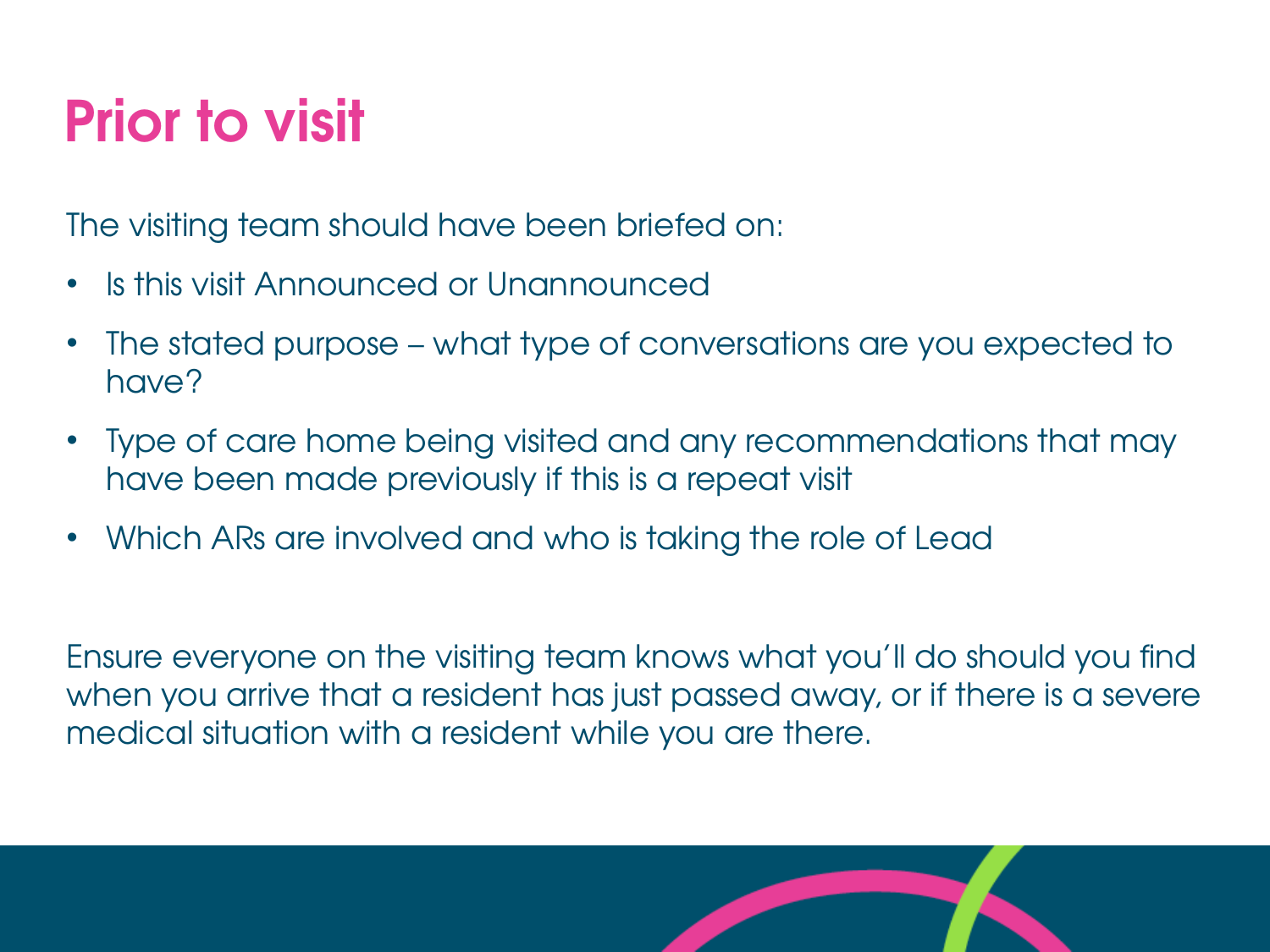

# Prior to visit
The visiting team should have been briefed on:
Is this visit Announced or Unannounced
The stated purpose – what type of conversations are you expected to have?
Type of care home being visited and any recommendations that may have been made previously if this is a repeat visit
Which ARs are involved and who is taking the role of Lead

Ensure everyone on the visiting team knows what you’ll do should you find when you arrive that a resident has just passed away, or if there is a severe medical situation with a resident while you are there.